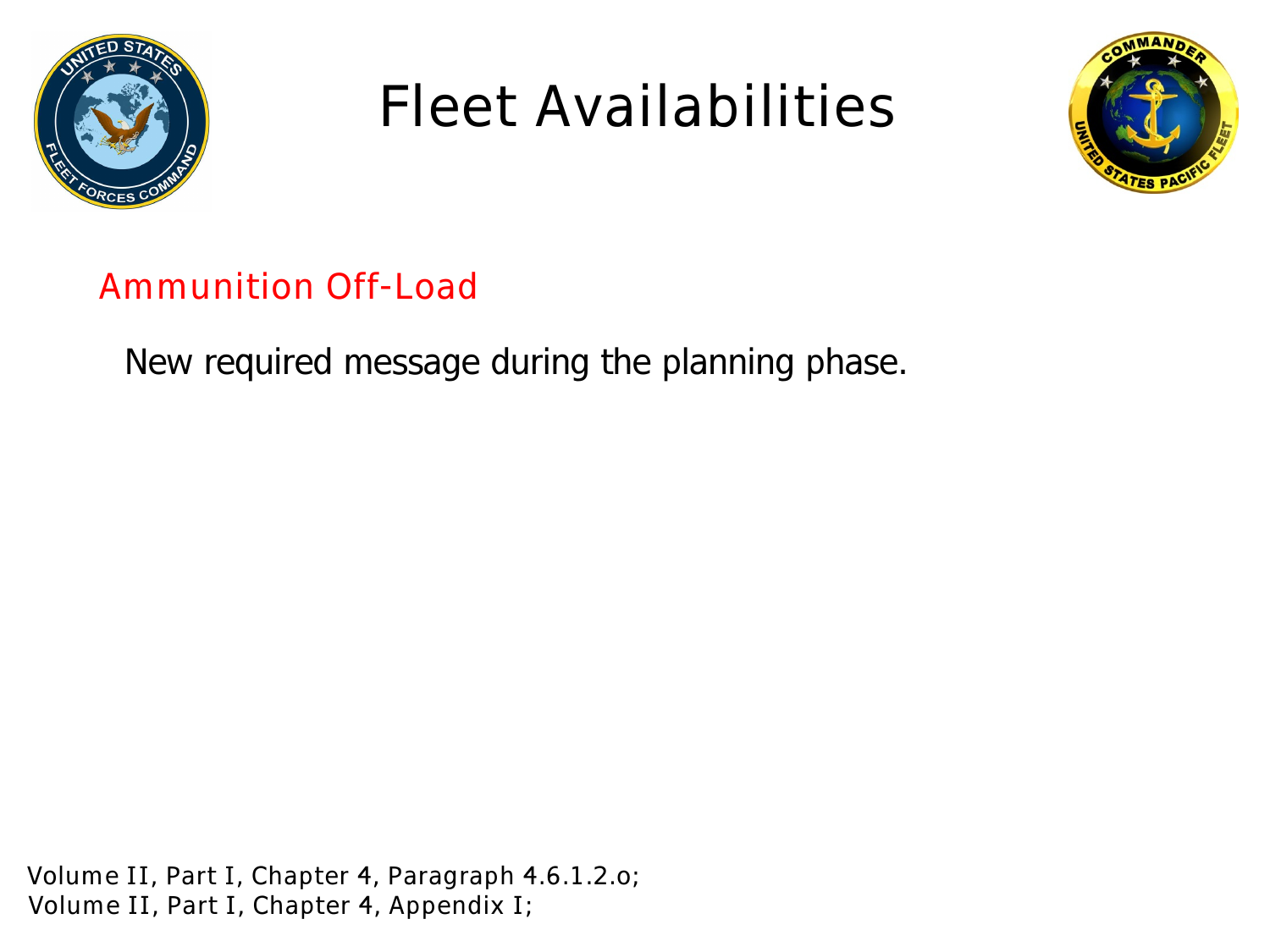

# Fleet Availabilities
Ammunition Off-Load
New required message during the planning phase.
  Volume II, Part I, Chapter 4, Paragraph 4.6.1.2.o;
Volume II, Part I, Chapter 4, Appendix I;